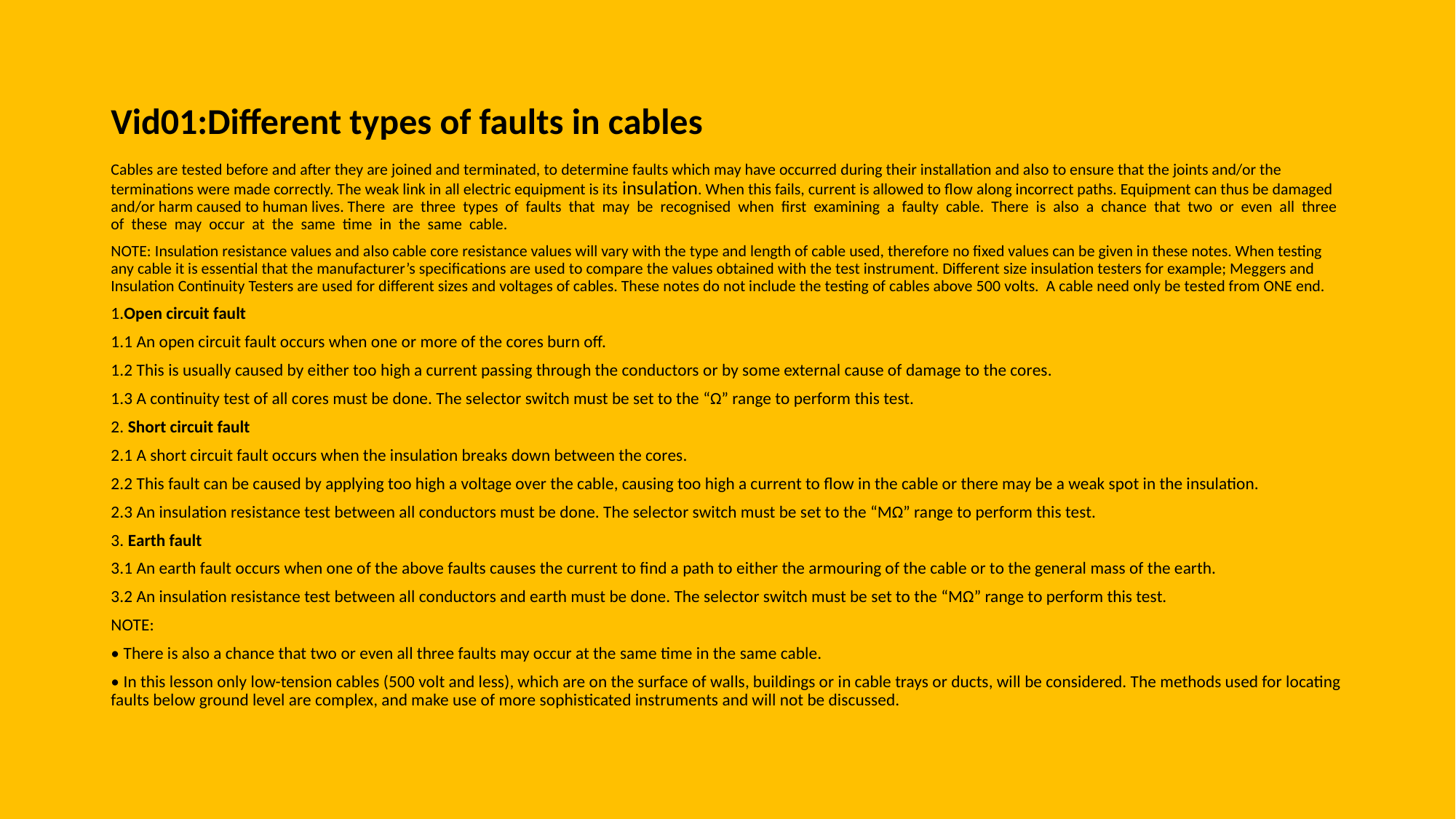

# Vid01:Different types of faults in cables
Cables are tested before and after they are joined and terminated, to determine faults which may have occurred during their installation and also to ensure that the joints and/or the terminations were made correctly. The weak link in all electric equipment is its insulation. When this fails, current is allowed to flow along incorrect paths. Equipment can thus be damaged and/or harm caused to human lives. There  are  three  types  of  faults  that  may  be  recognised  when  first  examining  a  faulty  cable.  There  is  also  a  chance  that  two  or  even  all  three  of  these  may  occur  at  the  same  time  in  the  same  cable.
NOTE: Insulation resistance values and also cable core resistance values will vary with the type and length of cable used, therefore no fixed values can be given in these notes. When testing any cable it is essential that the manufacturer’s specifications are used to compare the values obtained with the test instrument. Different size insulation testers for example; Meggers and Insulation Continuity Testers are used for different sizes and voltages of cables. These notes do not include the testing of cables above 500 volts.  A cable need only be tested from ONE end.
1.Open circuit fault
1.1 An open circuit fault occurs when one or more of the cores burn off.
1.2 This is usually caused by either too high a current passing through the conductors or by some external cause of damage to the cores.
1.3 A continuity test of all cores must be done. The selector switch must be set to the “Ω” range to perform this test.
2. Short circuit fault
2.1 A short circuit fault occurs when the insulation breaks down between the cores.
2.2 This fault can be caused by applying too high a voltage over the cable, causing too high a current to flow in the cable or there may be a weak spot in the insulation.
2.3 An insulation resistance test between all conductors must be done. The selector switch must be set to the “MΩ” range to perform this test.
3. Earth fault
3.1 An earth fault occurs when one of the above faults causes the current to find a path to either the armouring of the cable or to the general mass of the earth.
3.2 An insulation resistance test between all conductors and earth must be done. The selector switch must be set to the “MΩ” range to perform this test.
NOTE:
• There is also a chance that two or even all three faults may occur at the same time in the same cable.
• In this lesson only low-tension cables (500 volt and less), which are on the surface of walls, buildings or in cable trays or ducts, will be considered. The methods used for locating faults below ground level are complex, and make use of more sophisticated instruments and will not be discussed.